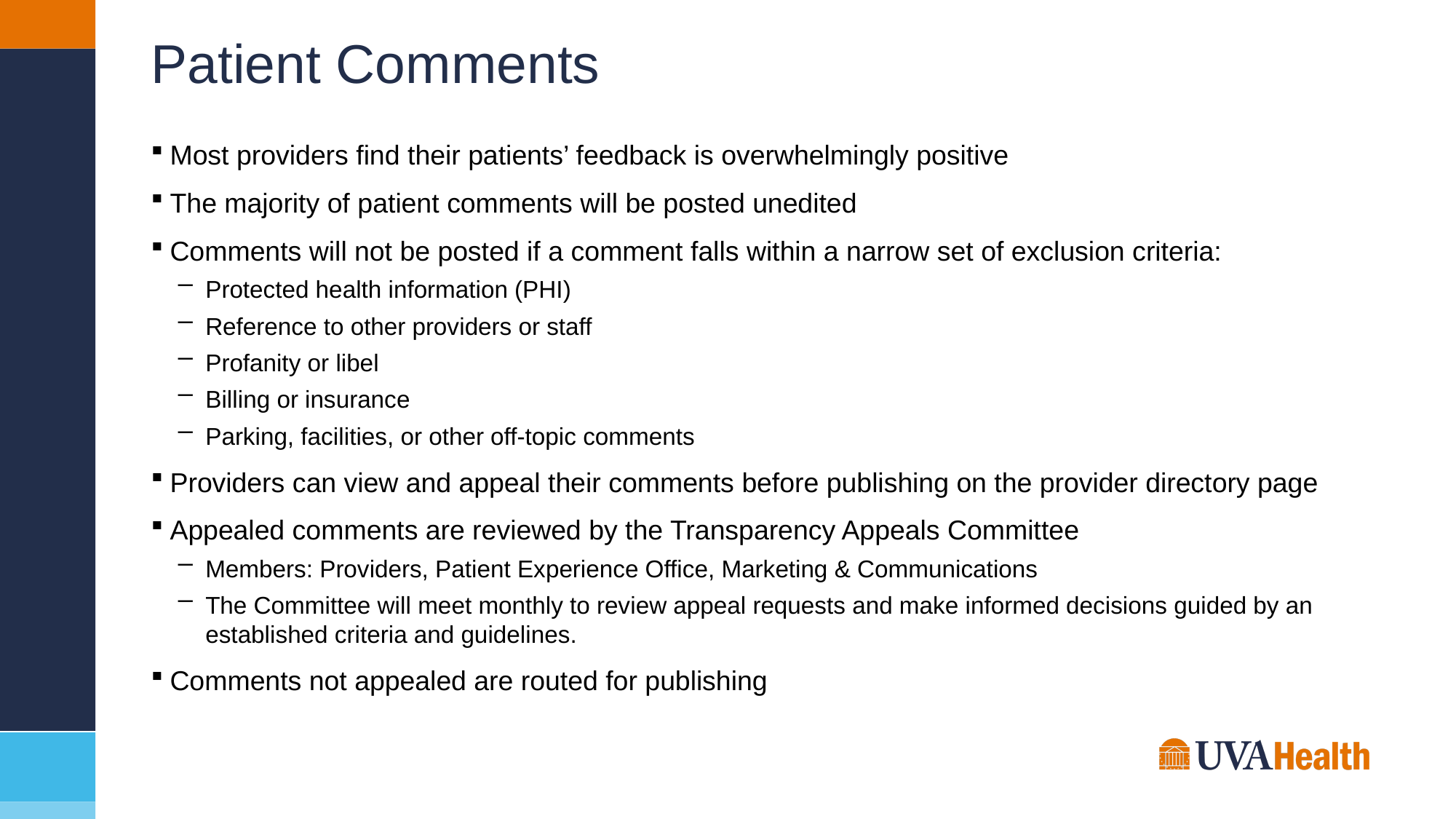

# Patient Comments
Most providers find their patients’ feedback is overwhelmingly positive
The majority of patient comments will be posted unedited
Comments will not be posted if a comment falls within a narrow set of exclusion criteria:
Protected health information (PHI)
Reference to other providers or staff
Profanity or libel
Billing or insurance
Parking, facilities, or other off-topic comments
Providers can view and appeal their comments before publishing on the provider directory page
Appealed comments are reviewed by the Transparency Appeals Committee
Members: Providers, Patient Experience Office, Marketing & Communications
The Committee will meet monthly to review appeal requests and make informed decisions guided by an established criteria and guidelines.
Comments not appealed are routed for publishing